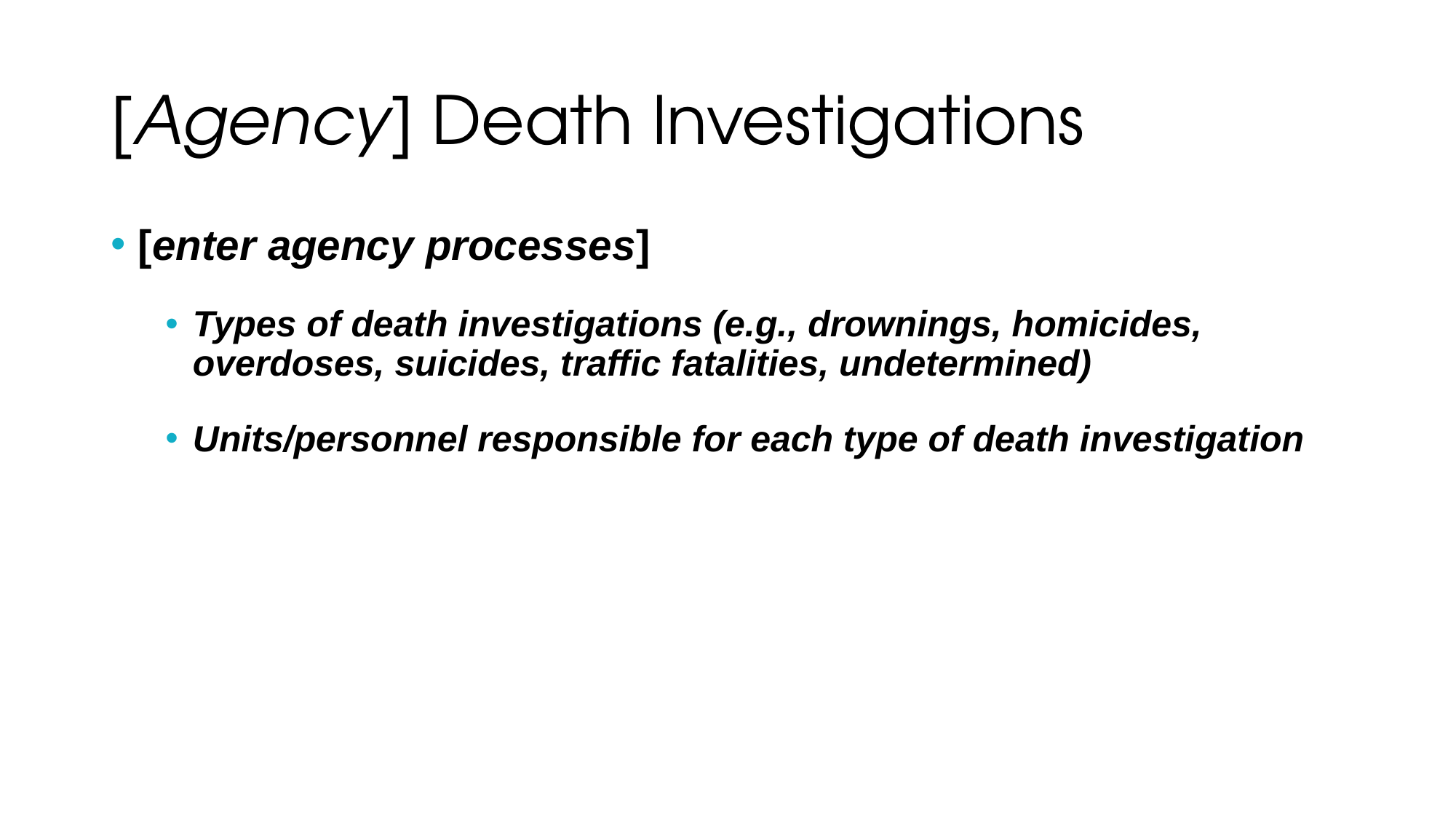

# [Agency] Death Investigations
[enter agency processes]
Types of death investigations (e.g., drownings, homicides, overdoses, suicides, traffic fatalities, undetermined)
Units/personnel responsible for each type of death investigation